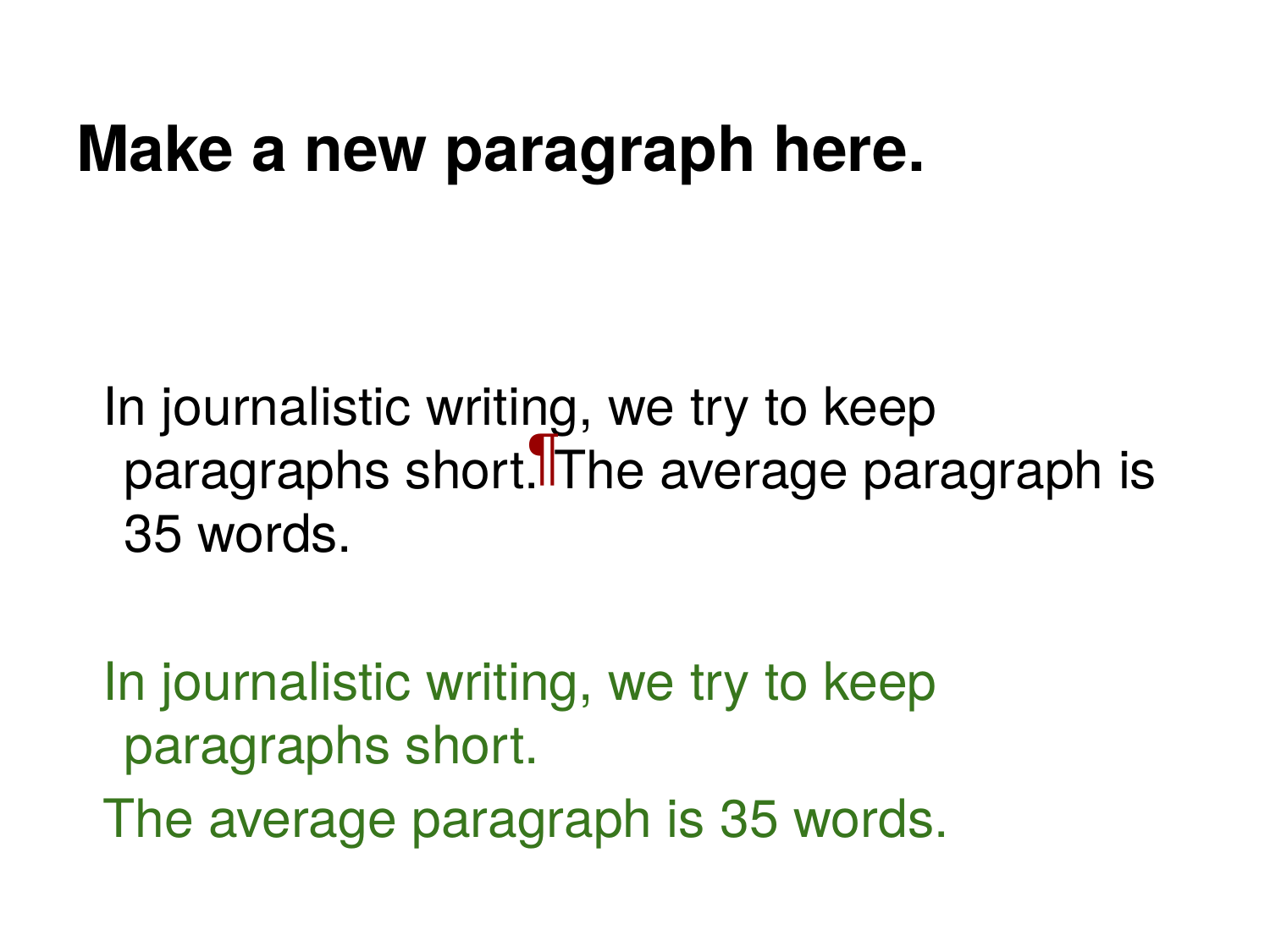

# Make a new paragraph here.

In journalistic writing, we try to keep paragraphs short. The average paragraph is 35 words.

In journalistic writing, we try to keep paragraphs short.
The average paragraph is 35 words.
¶